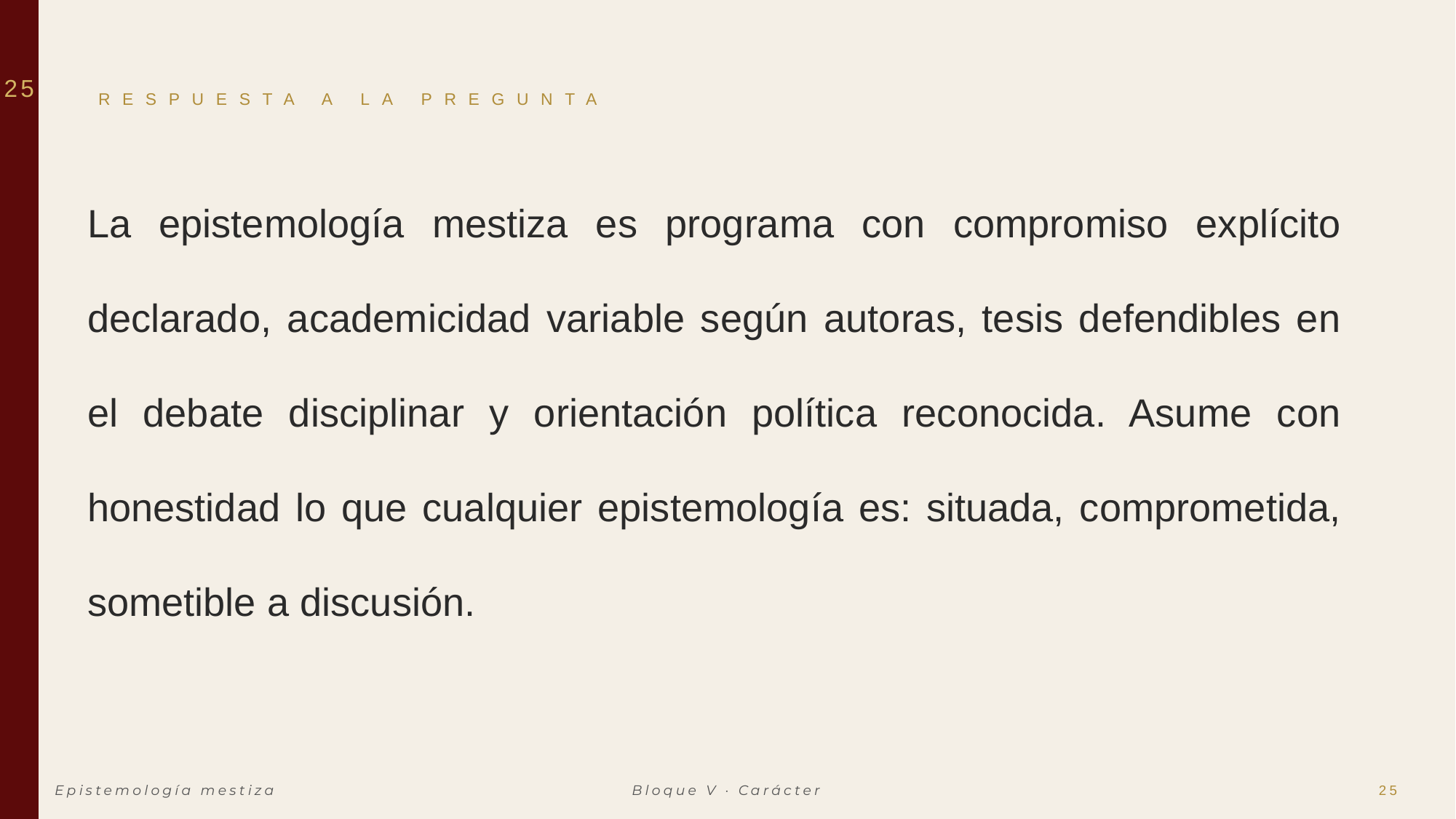

25
RESPUESTA A LA PREGUNTA
La epistemología mestiza es programa con compromiso explícito declarado, academicidad variable según autoras, tesis defendibles en el debate disciplinar y orientación política reconocida. Asume con honestidad lo que cualquier epistemología es: situada, comprometida, sometible a discusión.
Epistemología mestiza
Bloque V · Carácter
25